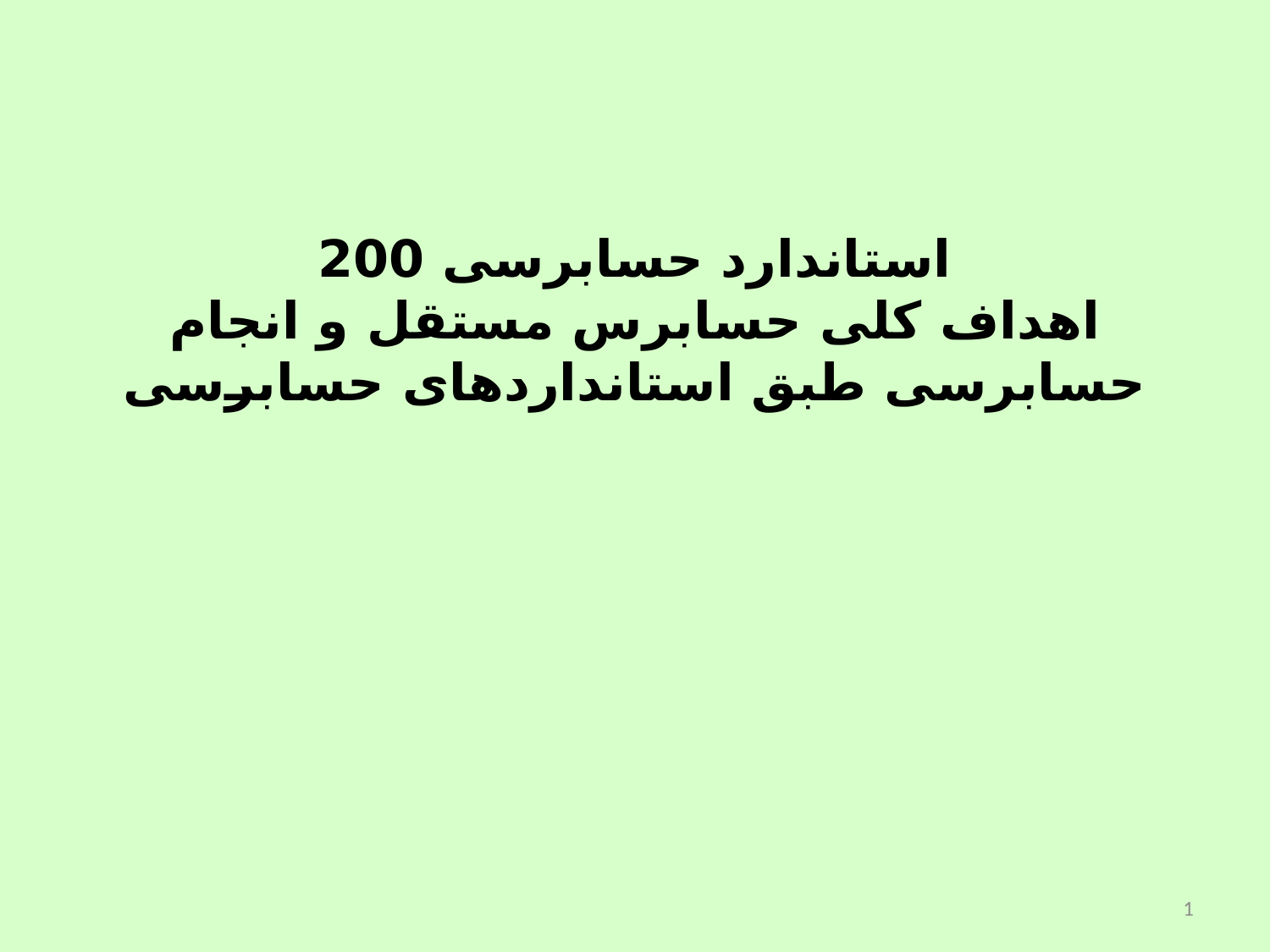

# استاندارد حسابرسی 200 اهداف کلی حسابرس مستقل و انجام حسابرسی طبق استانداردهای حسابرسی

1